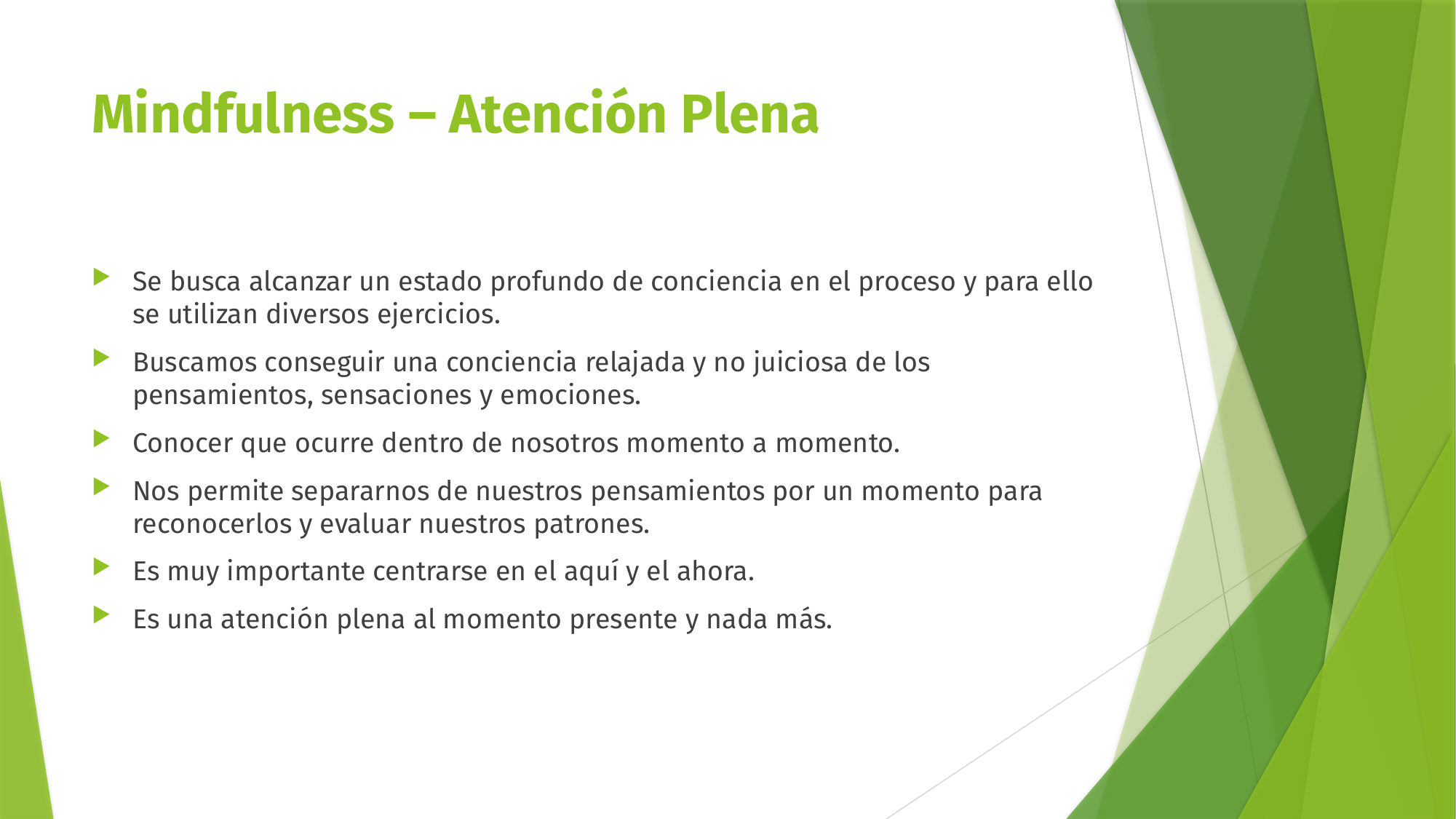

# Mindfulness – Atención Plena
Se busca alcanzar un estado profundo de conciencia en el proceso y para ello se utilizan diversos ejercicios.
Buscamos conseguir una conciencia relajada y no juiciosa de los pensamientos, sensaciones y emociones.
Conocer que ocurre dentro de nosotros momento a momento.
Nos permite separarnos de nuestros pensamientos por un momento para reconocerlos y evaluar nuestros patrones.
Es muy importante centrarse en el aquí y el ahora.
Es una atención plena al momento presente y nada más.